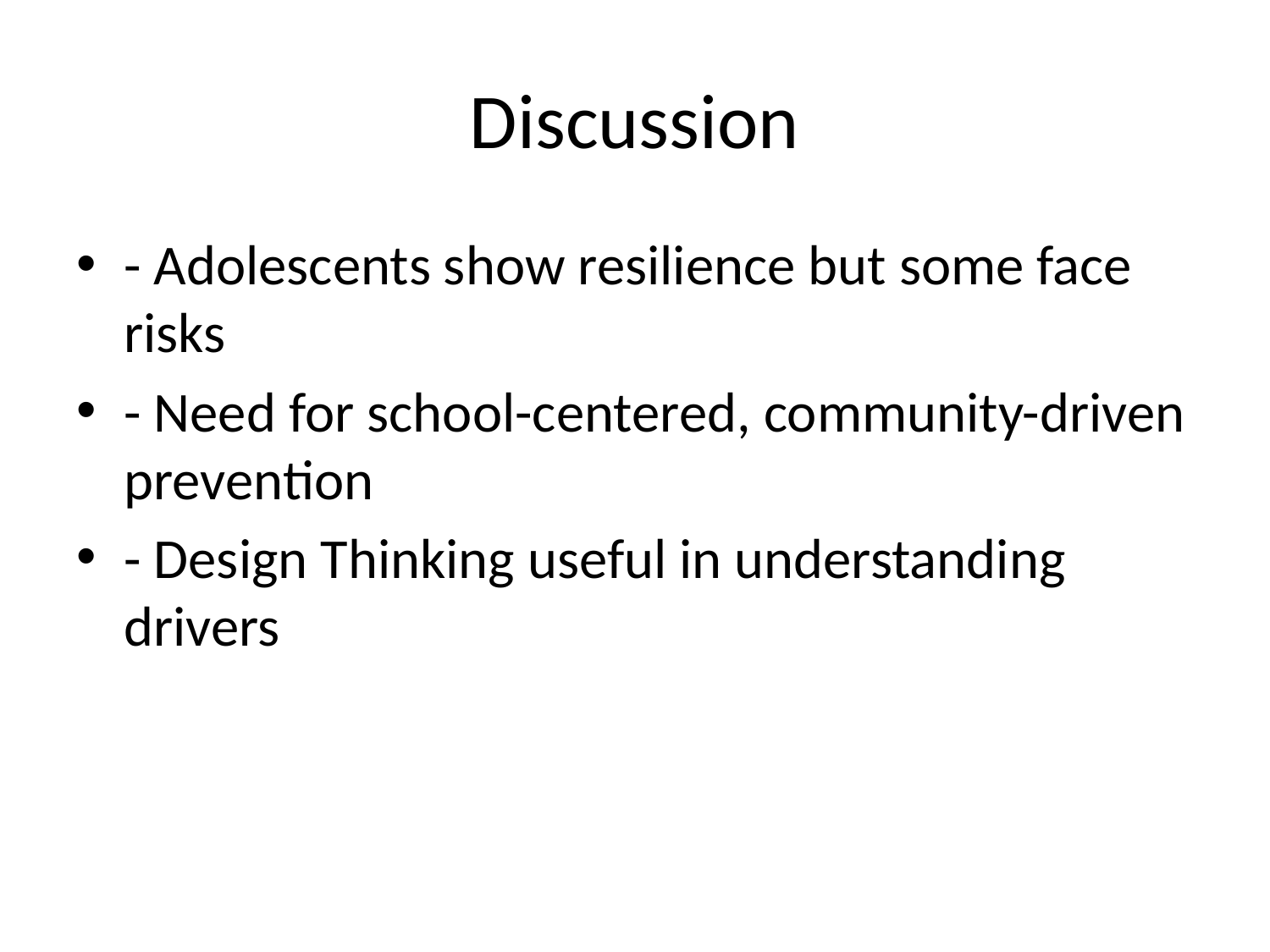

# Discussion
- Adolescents show resilience but some face risks
- Need for school-centered, community-driven prevention
- Design Thinking useful in understanding drivers